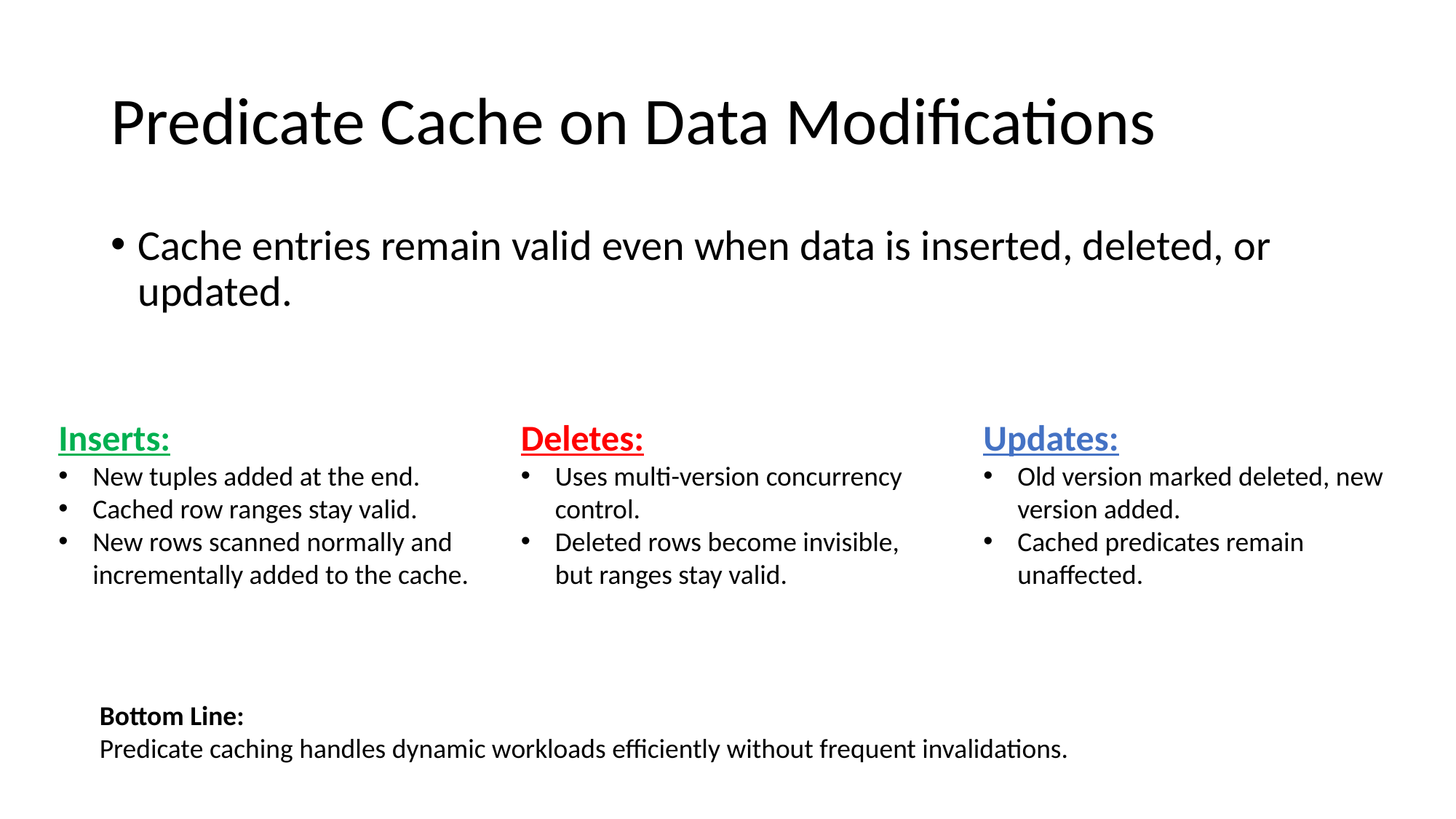

# Predicate Cache on Data Modifications
Cache entries remain valid even when data is inserted, deleted, or updated.
Inserts:
New tuples added at the end.
Cached row ranges stay valid.
New rows scanned normally and incrementally added to the cache.
Deletes:
Uses multi-version concurrency control.
Deleted rows become invisible, but ranges stay valid.
Updates:
Old version marked deleted, new version added.
Cached predicates remain unaffected.
Bottom Line:
Predicate caching handles dynamic workloads efficiently without frequent invalidations.